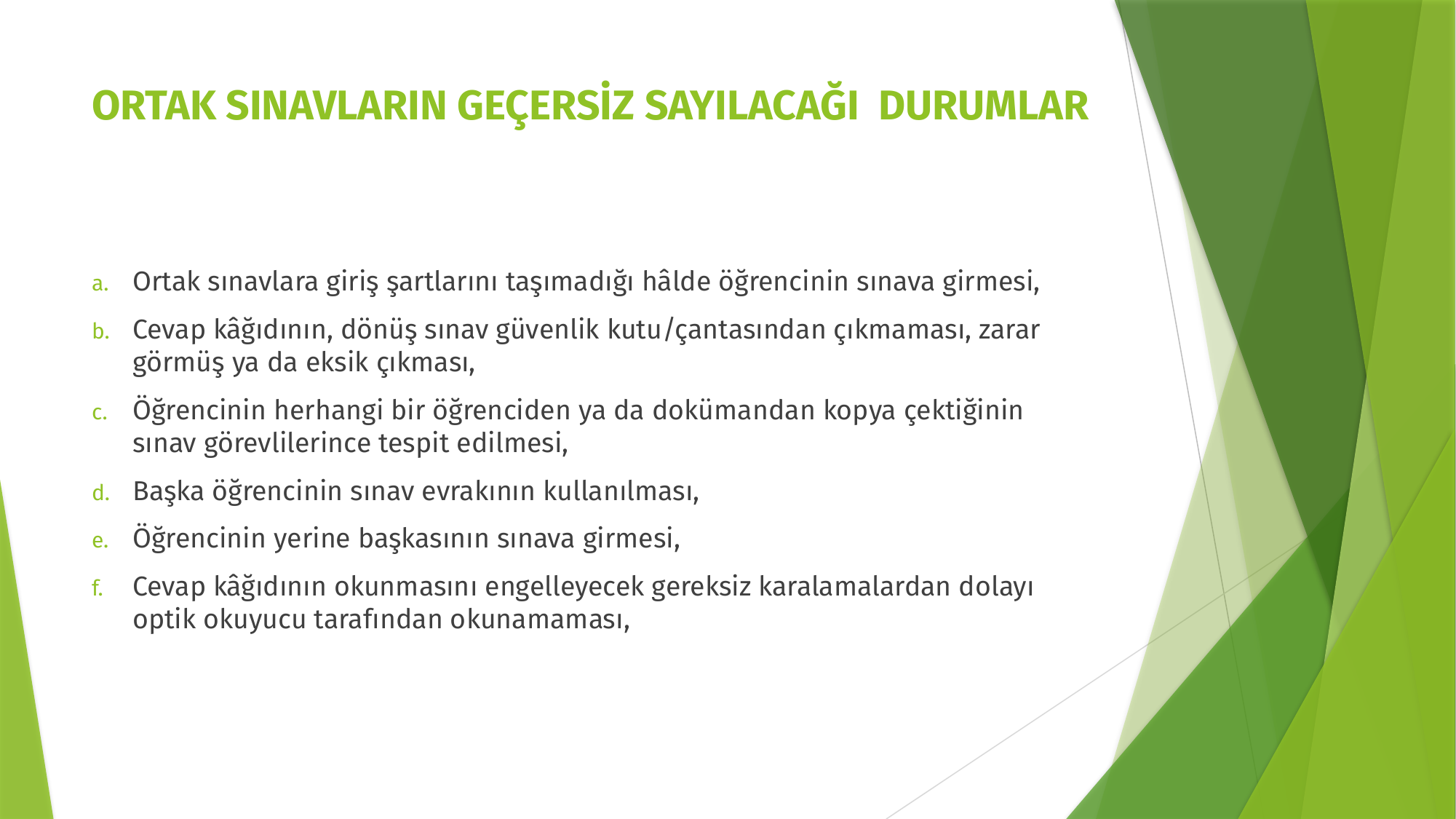

# ORTAK SINAVLARIN GEÇERSİZ SAYILACAĞI  DURUMLAR
Ortak sınavlara giriş şartlarını taşımadığı hâlde öğrencinin sınava girmesi,
Cevap kâğıdının, dönüş sınav güvenlik kutu/çantasından çıkmaması, zarar görmüş ya da eksik çıkması,
Öğrencinin herhangi bir öğrenciden ya da dokümandan kopya çektiğinin sınav görevlilerince tespit edilmesi,
Başka öğrencinin sınav evrakının kullanılması,
Öğrencinin yerine başkasının sınava girmesi,
Cevap kâğıdının okunmasını engelleyecek gereksiz karalamalardan dolayı optik okuyucu tarafından okunamaması,